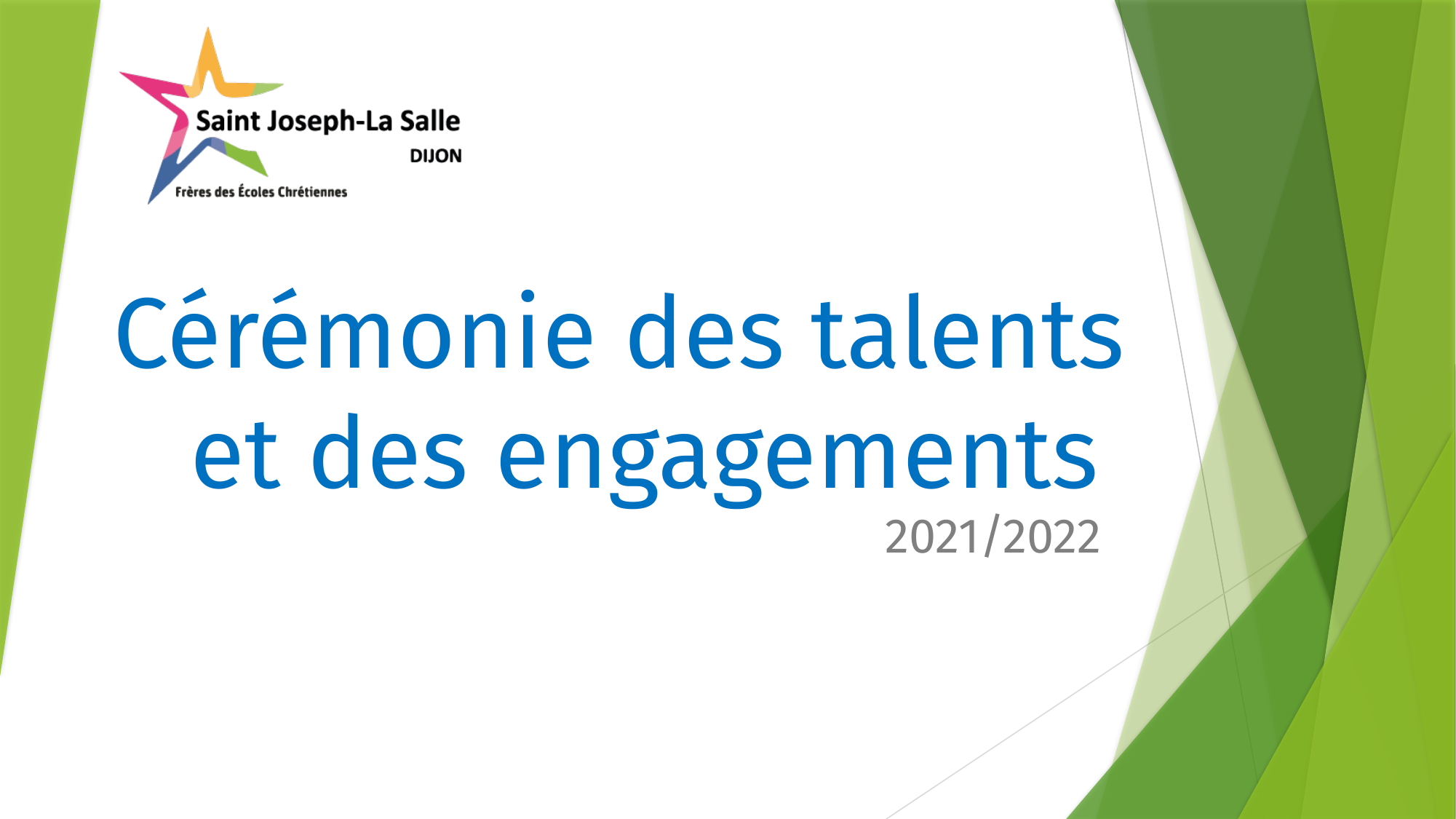

# Cérémonie des talents et des engagements
2021/2022